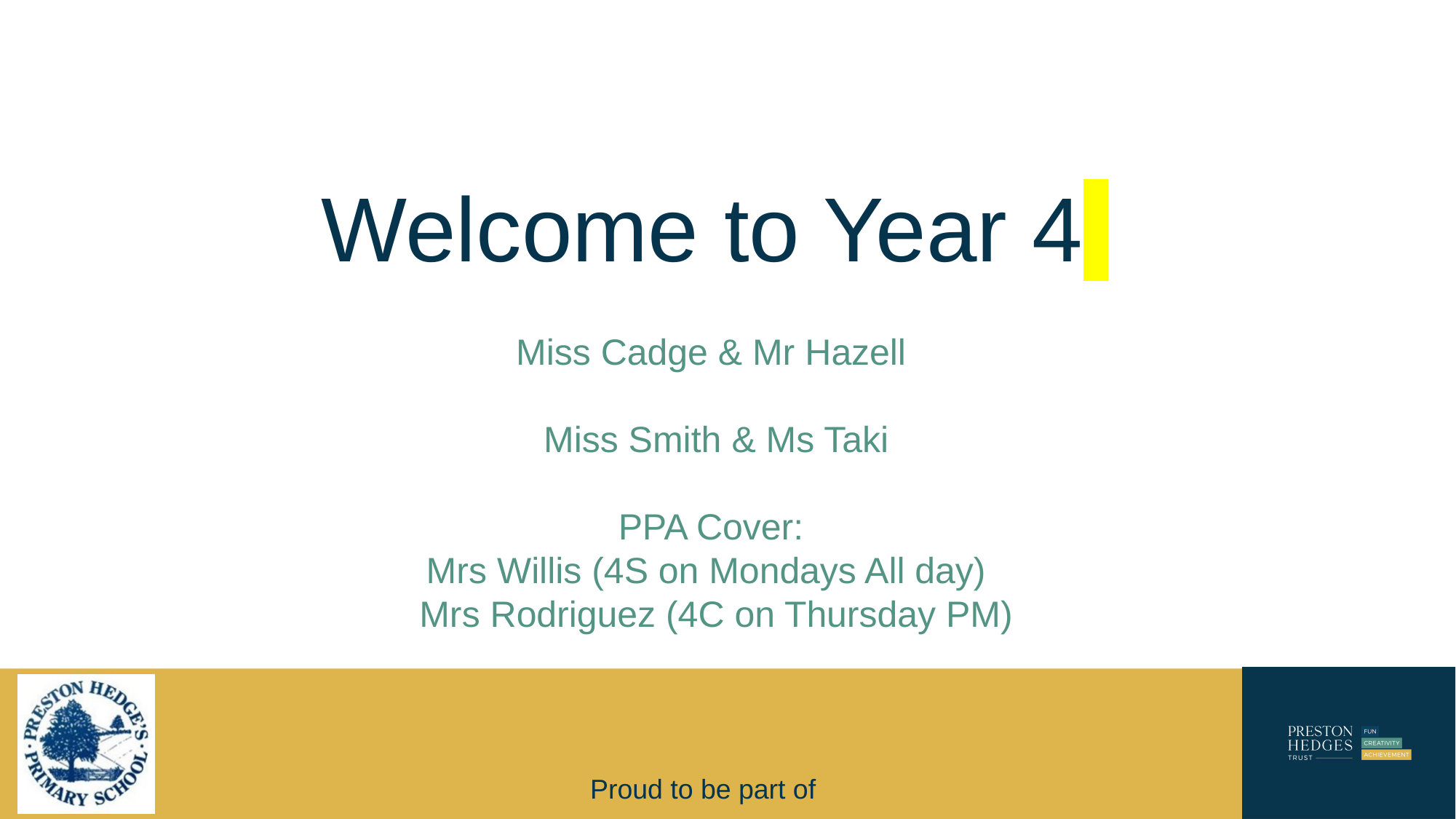

# Welcome to Year 4
Miss Cadge & Mr Hazell

Miss Smith & Ms Taki

PPA Cover:
Mrs Willis (4S on Mondays All day)
Mrs Rodriguez (4C on Thursday PM)